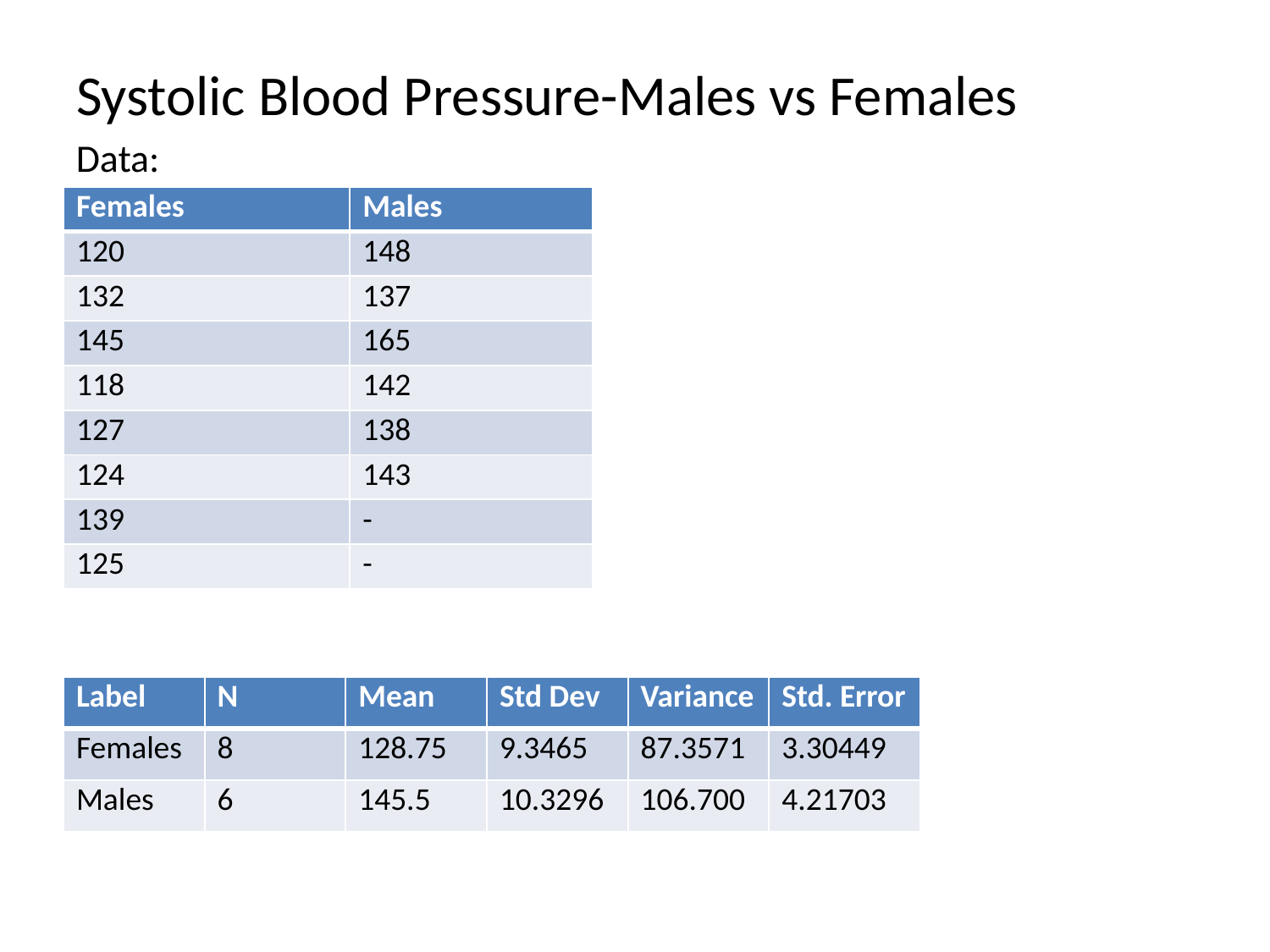

# Systolic Blood Pressure-Males vs Females
Data:
| Females | Males |
| --- | --- |
| 120 | 148 |
| 132 | 137 |
| 145 | 165 |
| 118 | 142 |
| 127 | 138 |
| 124 | 143 |
| 139 | - |
| 125 | - |
| Label | N | Mean | Std Dev | Variance | Std. Error |
| --- | --- | --- | --- | --- | --- |
| Females | 8 | 128.75 | 9.3465 | 87.3571 | 3.30449 |
| Males | 6 | 145.5 | 10.3296 | 106.700 | 4.21703 |